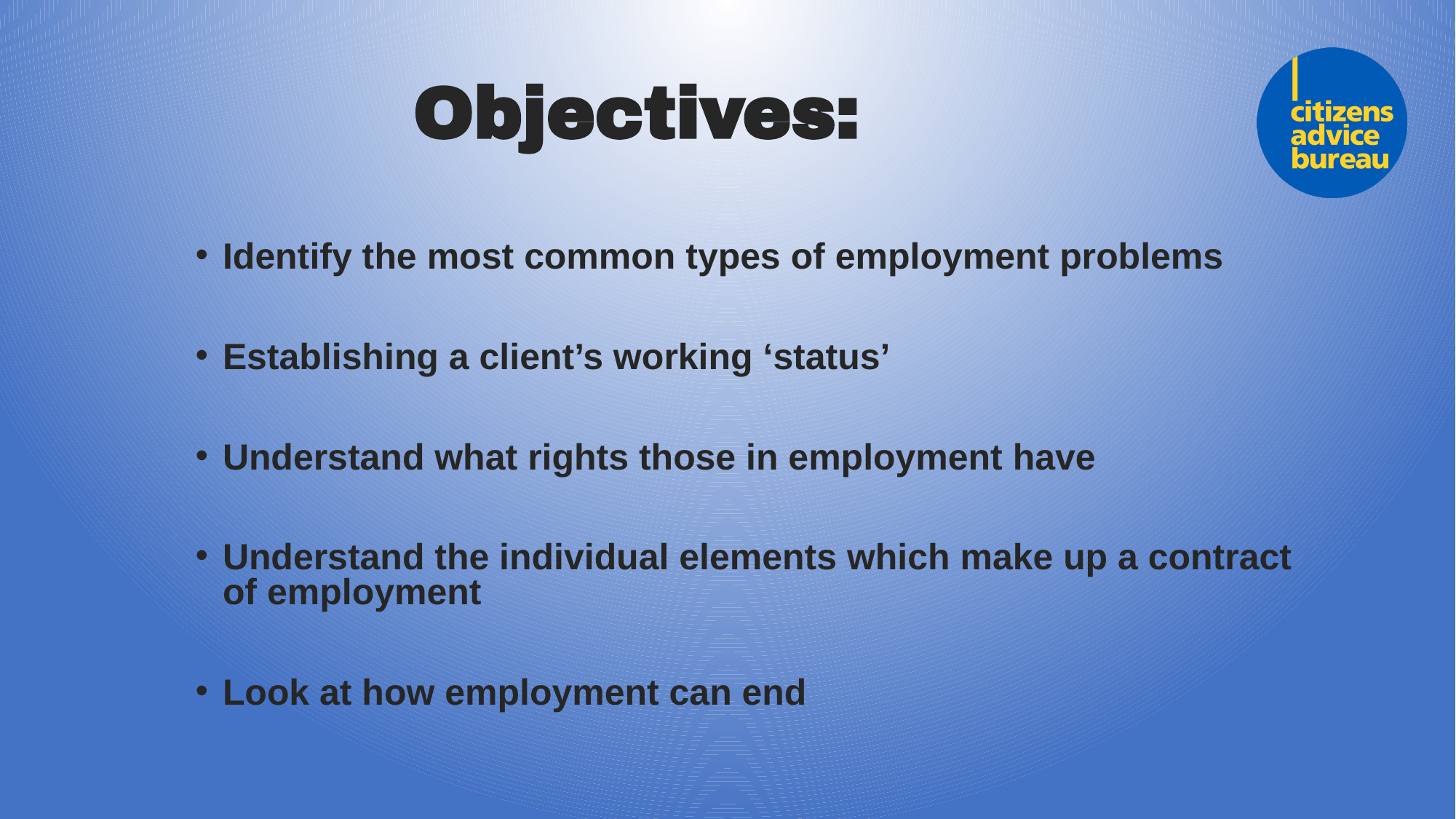

# Objectives:
Identify the most common types of employment problems

Establishing a client’s working ‘status’

Understand what rights those in employment have

Understand the individual elements which make up a contract of employment

Look at how employment can end